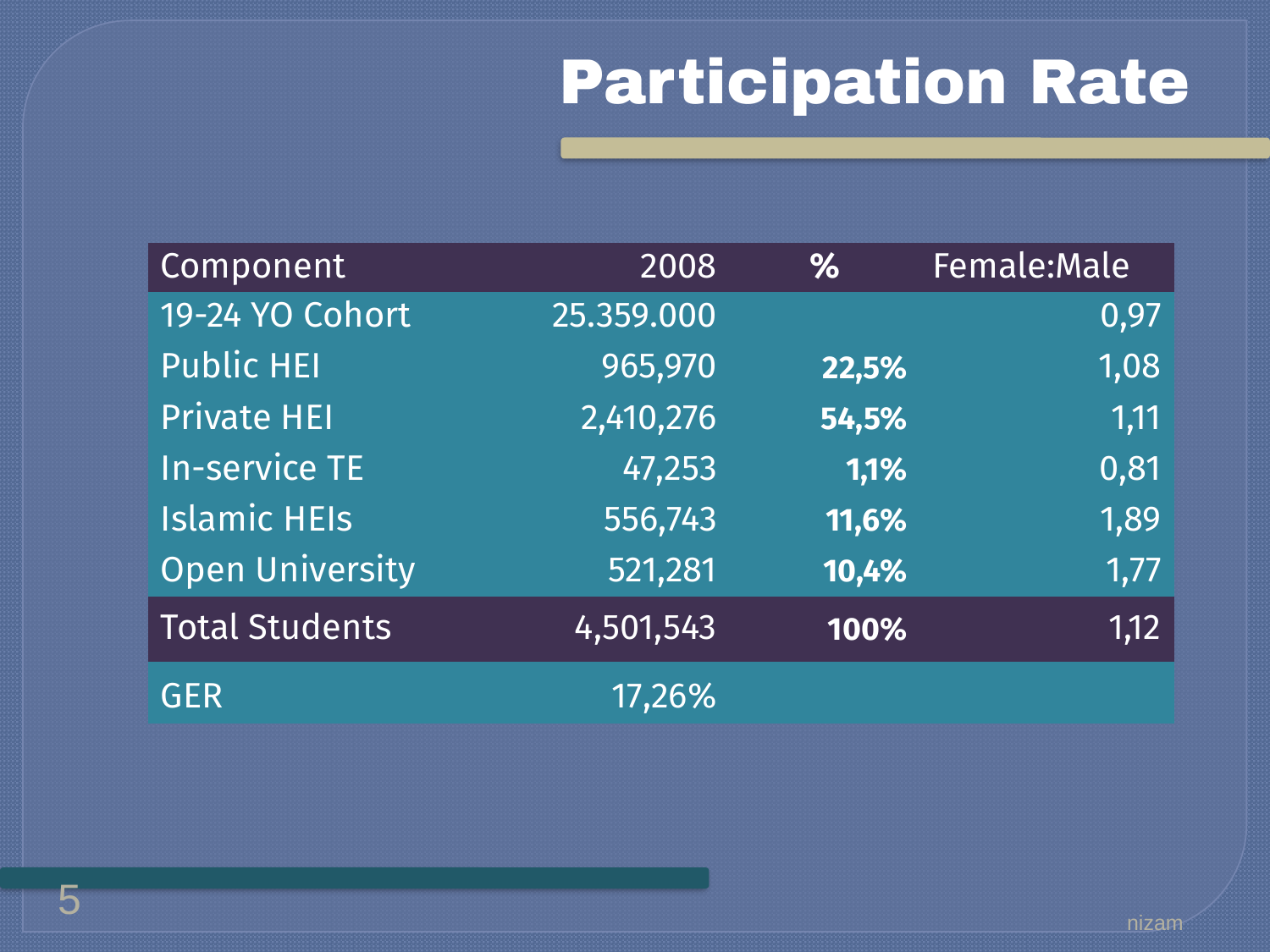

Participation Rate
| Component | 2008 | % | Female:Male |
| --- | --- | --- | --- |
| 19-24 YO Cohort | 25.359.000 |  | 0,97 |
| Public HEI | 965,970 | 22,5% | 1,08 |
| Private HEI | 2,410,276 | 54,5% | 1,11 |
| In-service TE | 47,253 | 1,1% | 0,81 |
| Islamic HEIs | 556,743 | 11,6% | 1,89 |
| Open University | 521,281 | 10,4% | 1,77 |
| Total Students | 4,501,543 | 100% | 1,12 |
| GER | 17,26% |  |  |
5
nizam